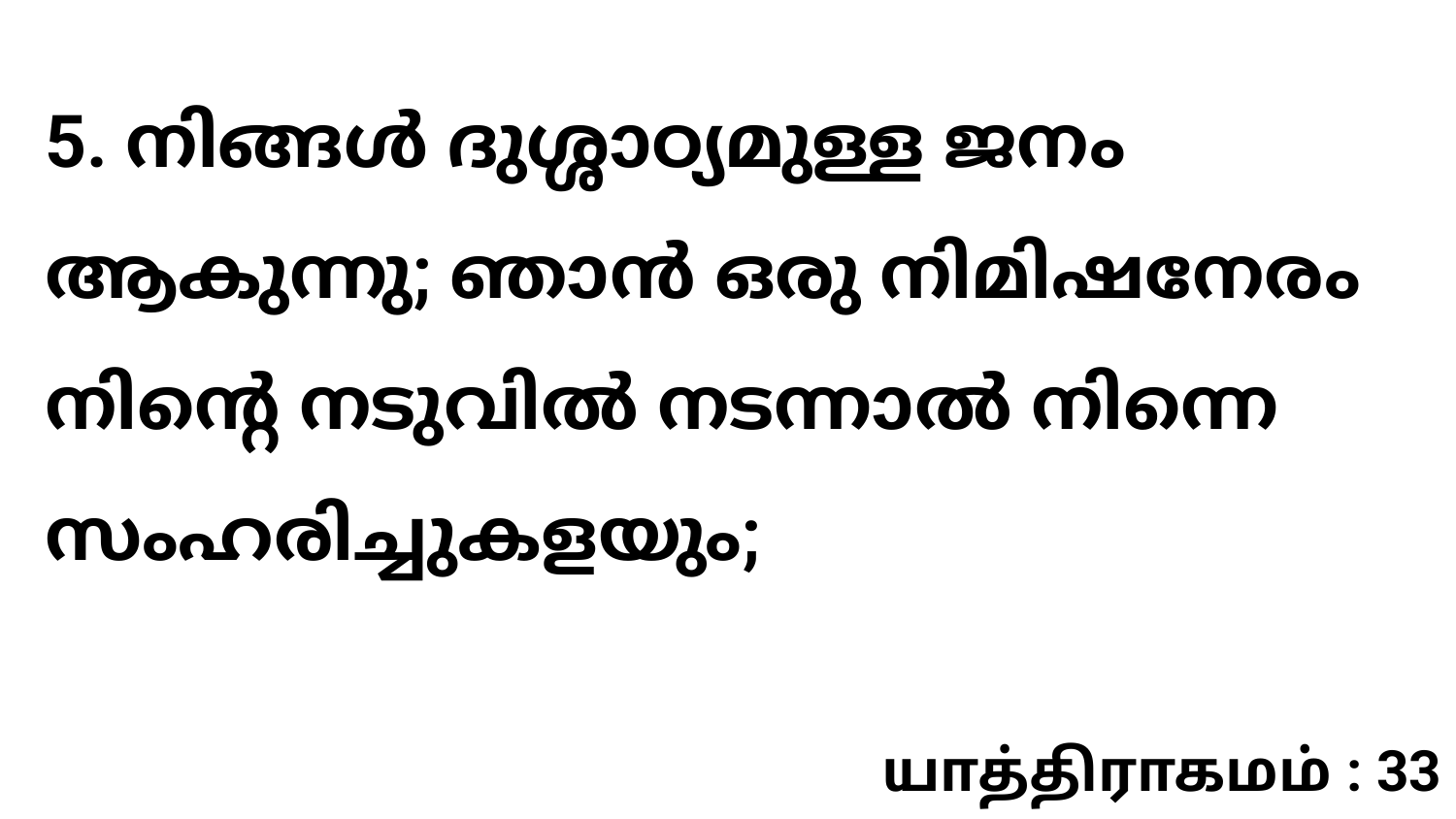

5. നിങ്ങൾ ദുശ്ശാഠ്യമുള്ള ജനം ആകുന്നു; ഞാൻ ഒരു നിമിഷനേരം നിന്റെ നടുവിൽ നടന്നാൽ നിന്നെ സംഹരിച്ചുകളയും;
யாத்திராகமம் : 33